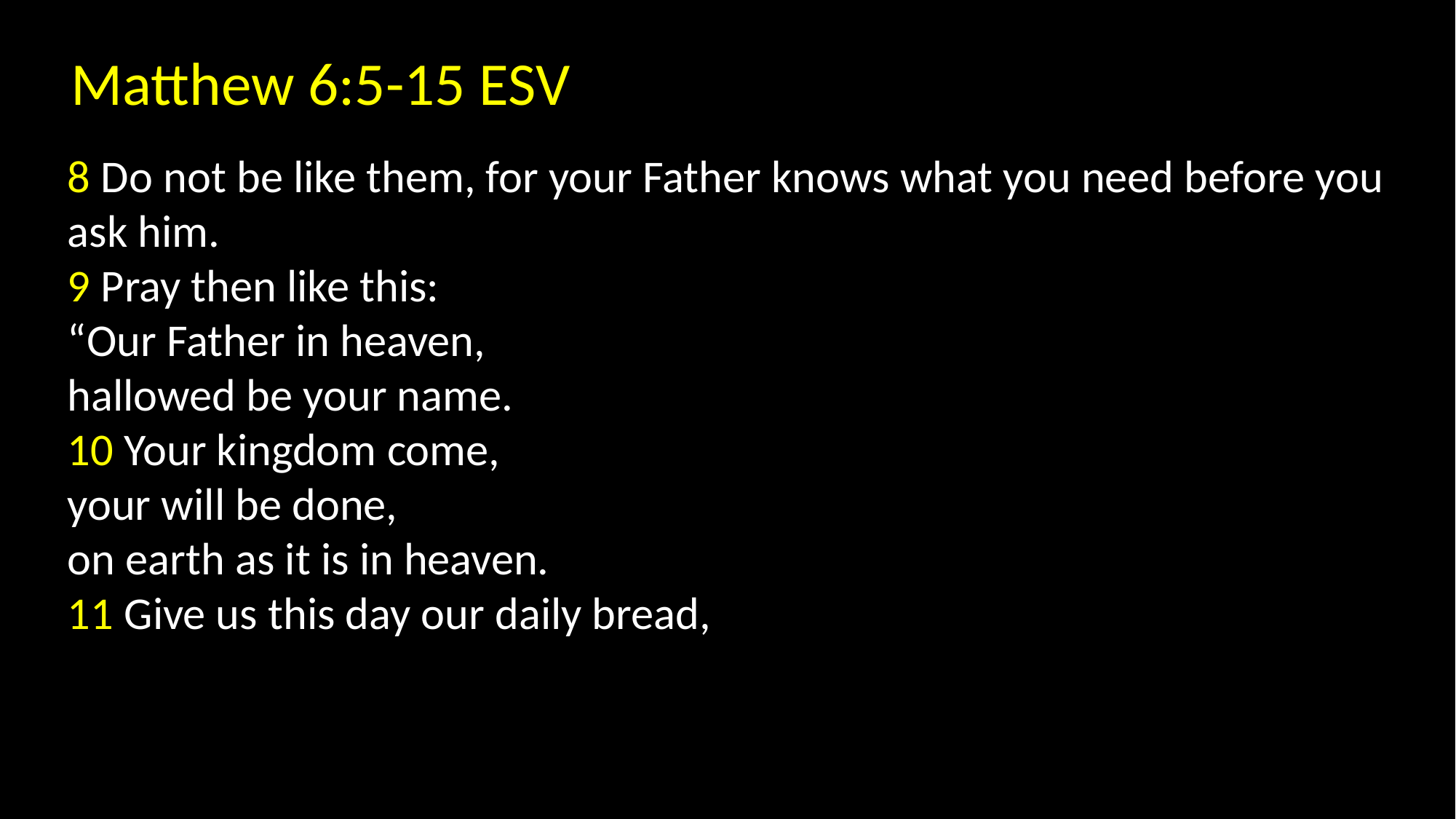

Matthew 6:5-15 ESV

8 Do not be like them, for your Father knows what you need before you ask him.
9 Pray then like this:
“Our Father in heaven,
hallowed be your name.
10 Your kingdom come,
your will be done,
on earth as it is in heaven.
11 Give us this day our daily bread,